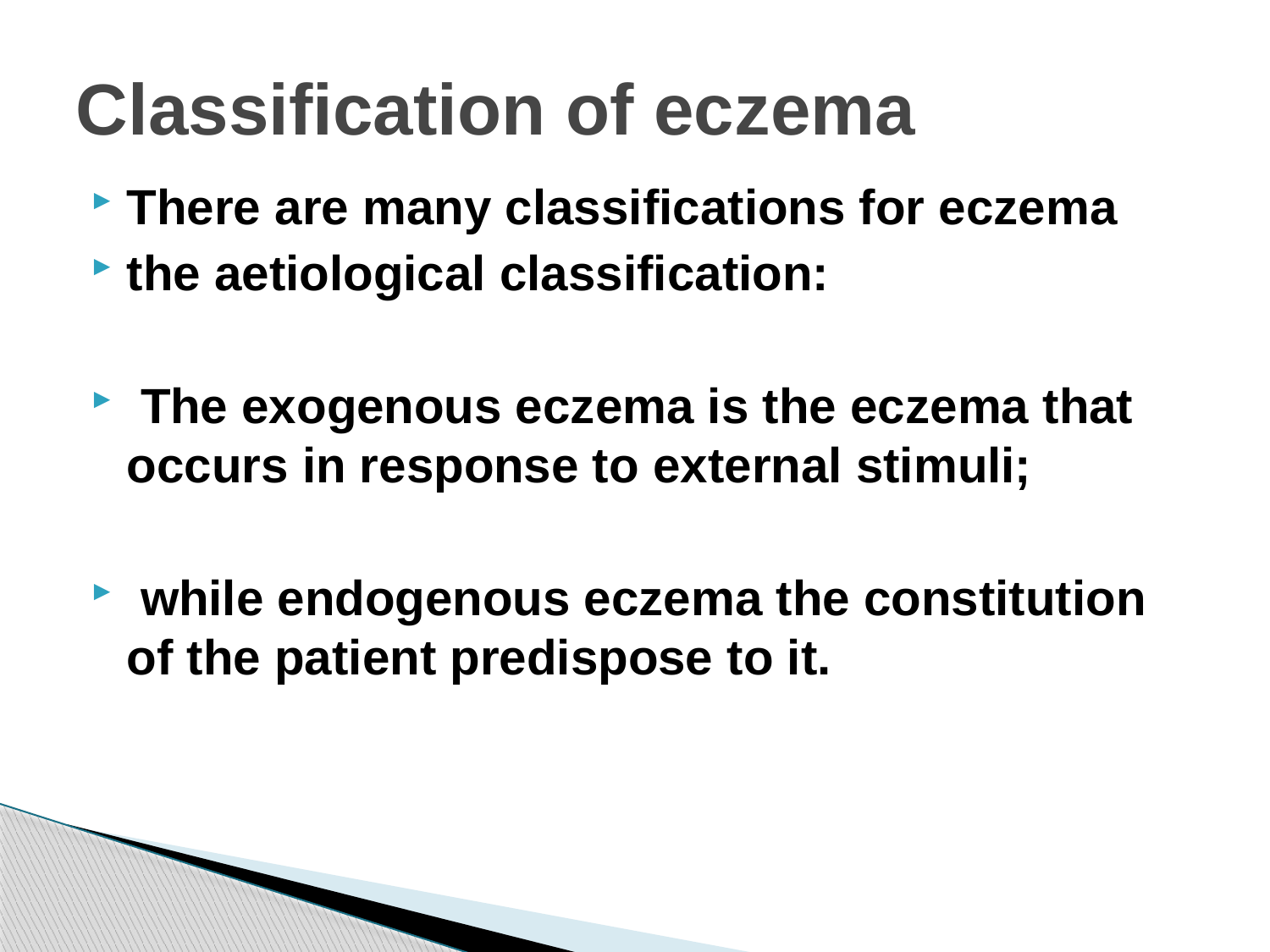

# Classification of eczema
There are many classifications for eczema
the aetiological classification:

 The exogenous eczema is the eczema that occurs in response to external stimuli;

 while endogenous eczema the constitution of the patient predispose to it.